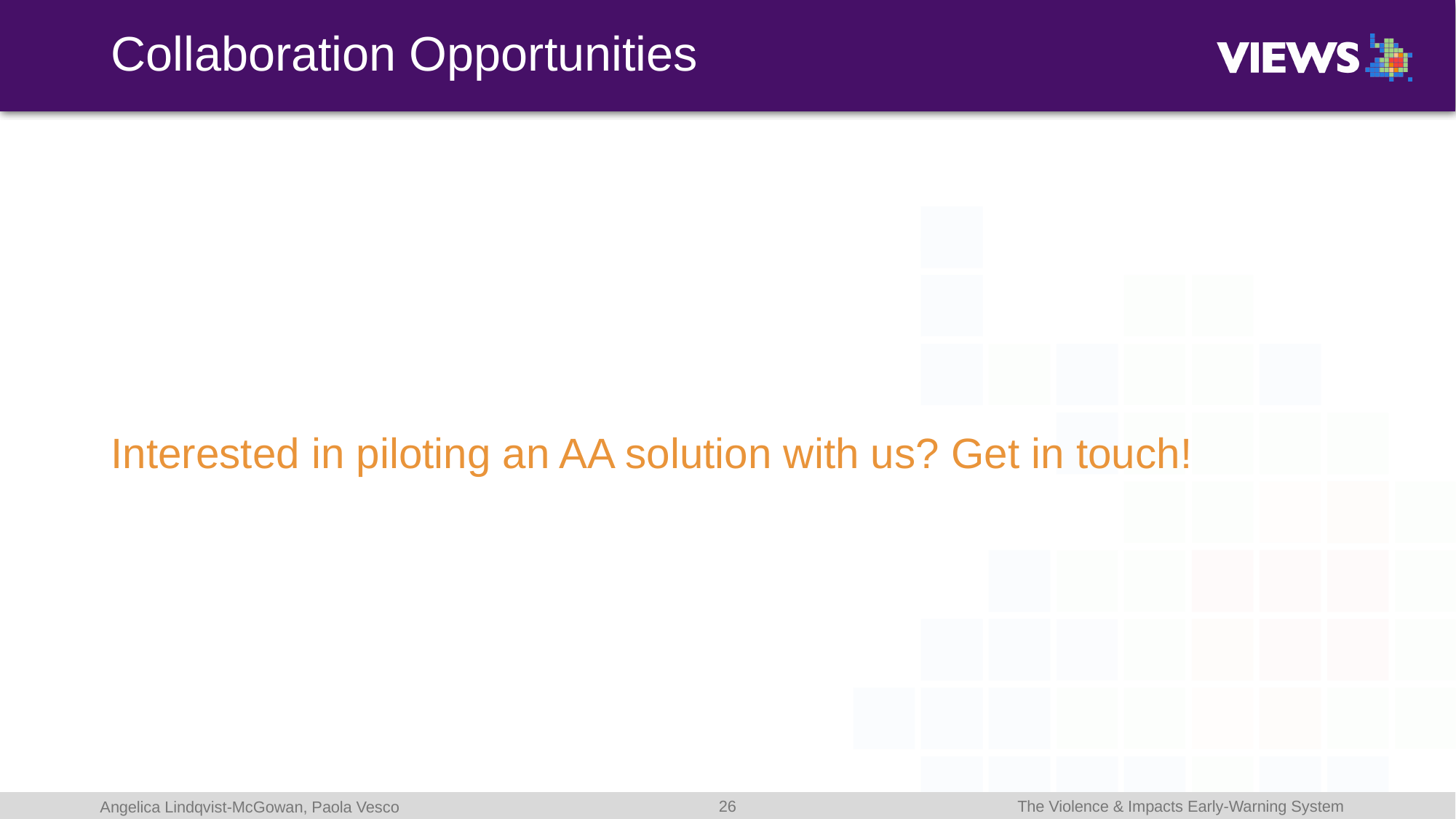

# Collaboration Opportunities
Interested in piloting an AA solution with us? Get in touch!
26
The Violence & Impacts Early-Warning System
Angelica Lindqvist-McGowan, Paola Vesco